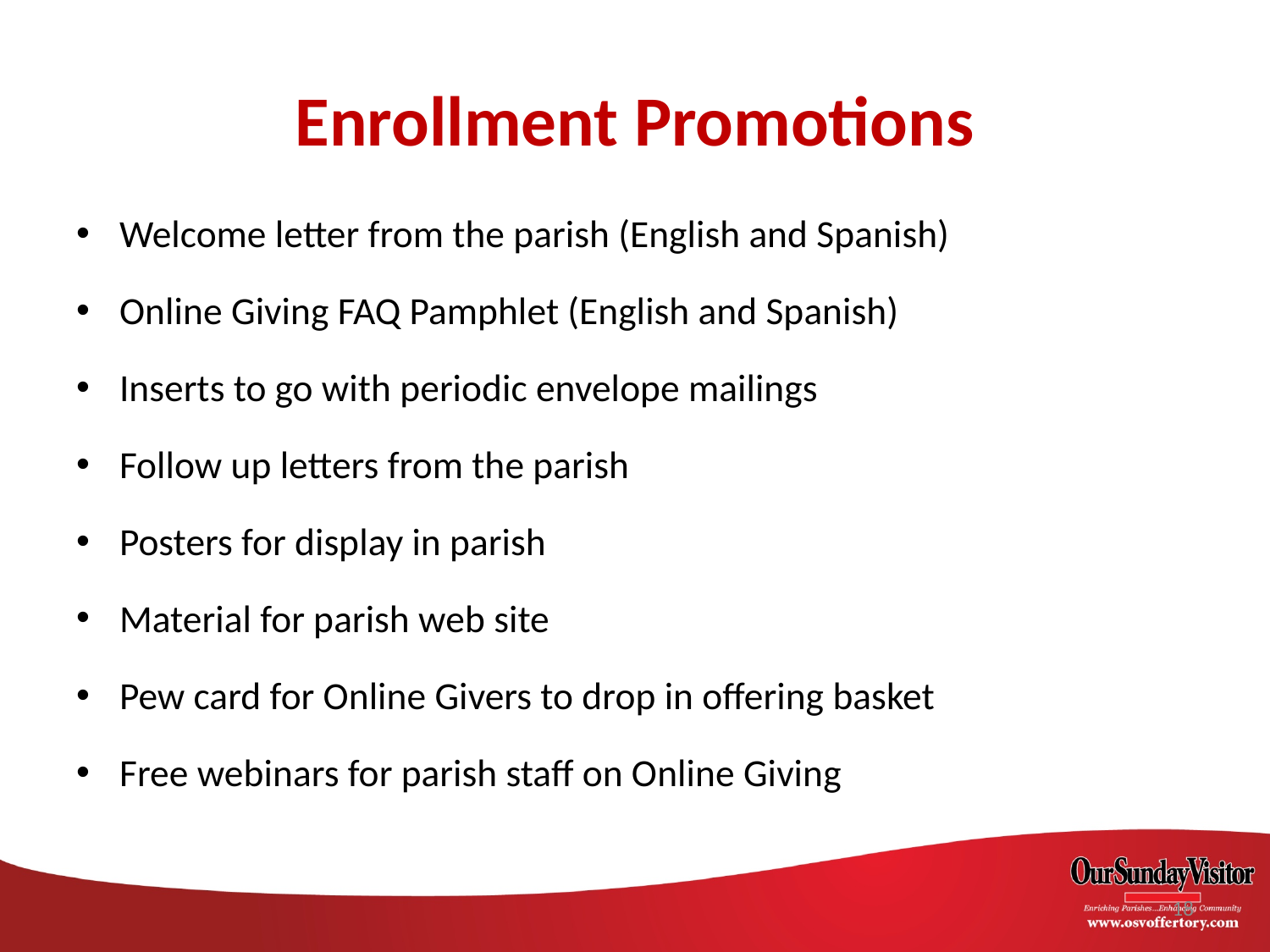

# Enrollment Promotions
Welcome letter from the parish (English and Spanish)
Online Giving FAQ Pamphlet (English and Spanish)
Inserts to go with periodic envelope mailings
Follow up letters from the parish
Posters for display in parish
Material for parish web site
Pew card for Online Givers to drop in offering basket
Free webinars for parish staff on Online Giving

18